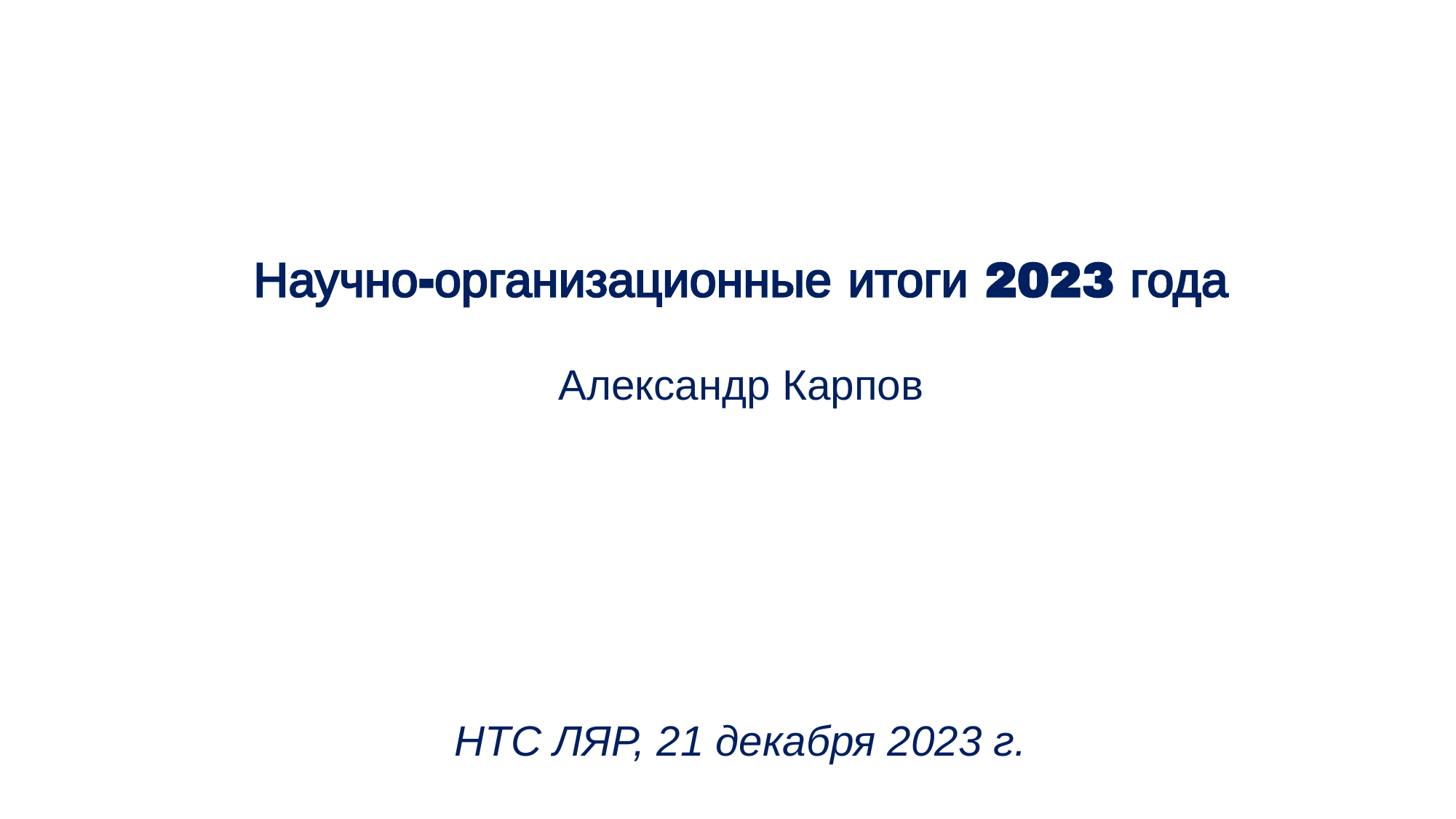

Научно-организационные итоги 2023 года

Александр Карпов

НТС ЛЯР, 21 декабря 2023 г.